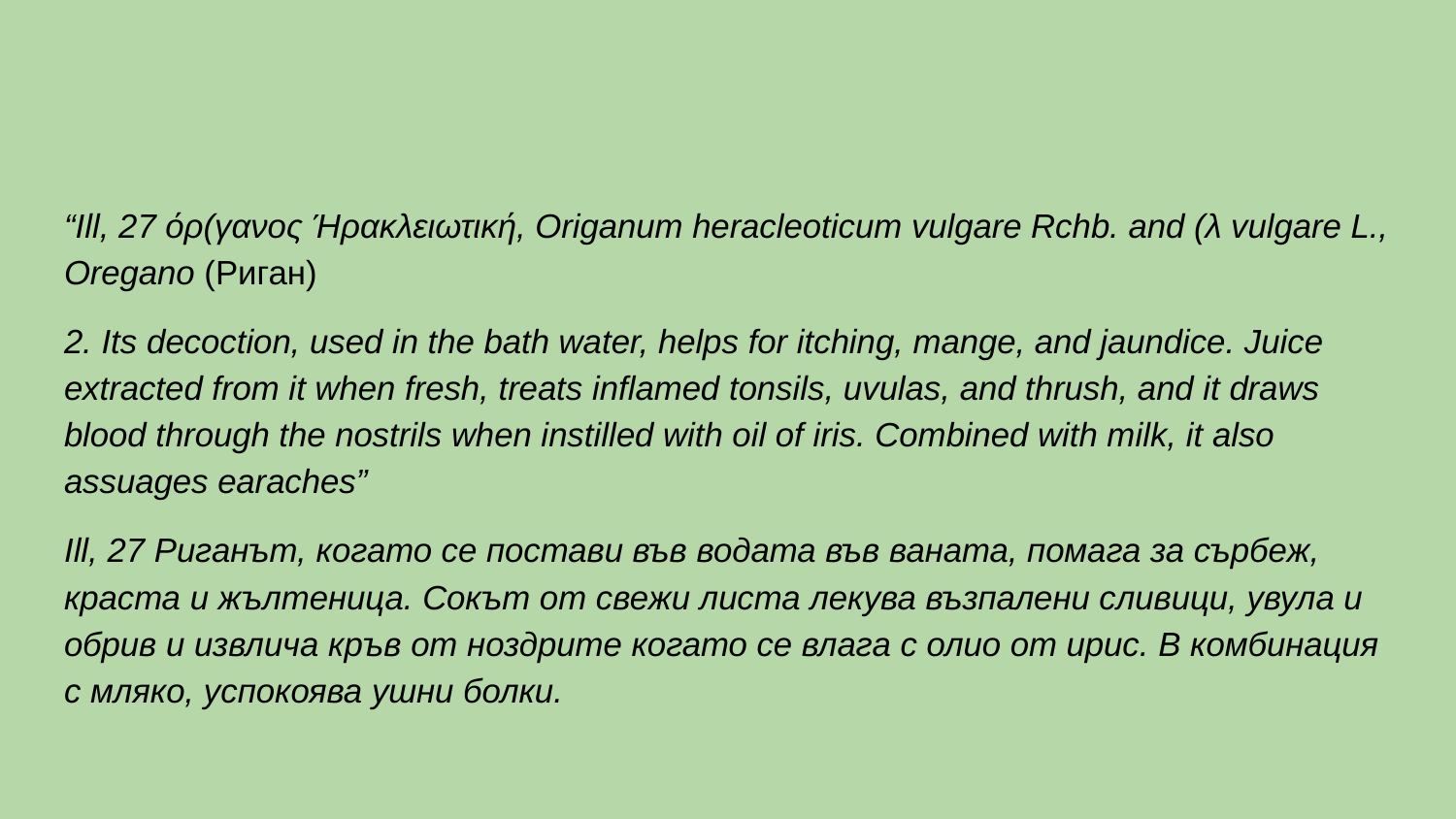

#
“Ill, 27 όρ(γανος Ήρακλειωτική, Origanum heracleoticum vulgare Rchb. and (λ vulgare L., Oregano (Риган)
2. Its decoction, used in the bath water, helps for itching, mange, and jaundice. Juice extracted from it when fresh, treats inflamed tonsils, uvulas, and thrush, and it draws blood through the nostrils when instilled with oil of iris. Combined with milk, it also assuages earaches”
Ill, 27 Риганът, когато се постави във водата във ваната, помага за сърбеж, краста и жълтеница. Сокът от свежи листа лекува възпалени сливици, увула и обрив и извлича кръв от ноздрите когато се влага с олио от ирис. В комбинация с мляко, успокоява ушни болки.